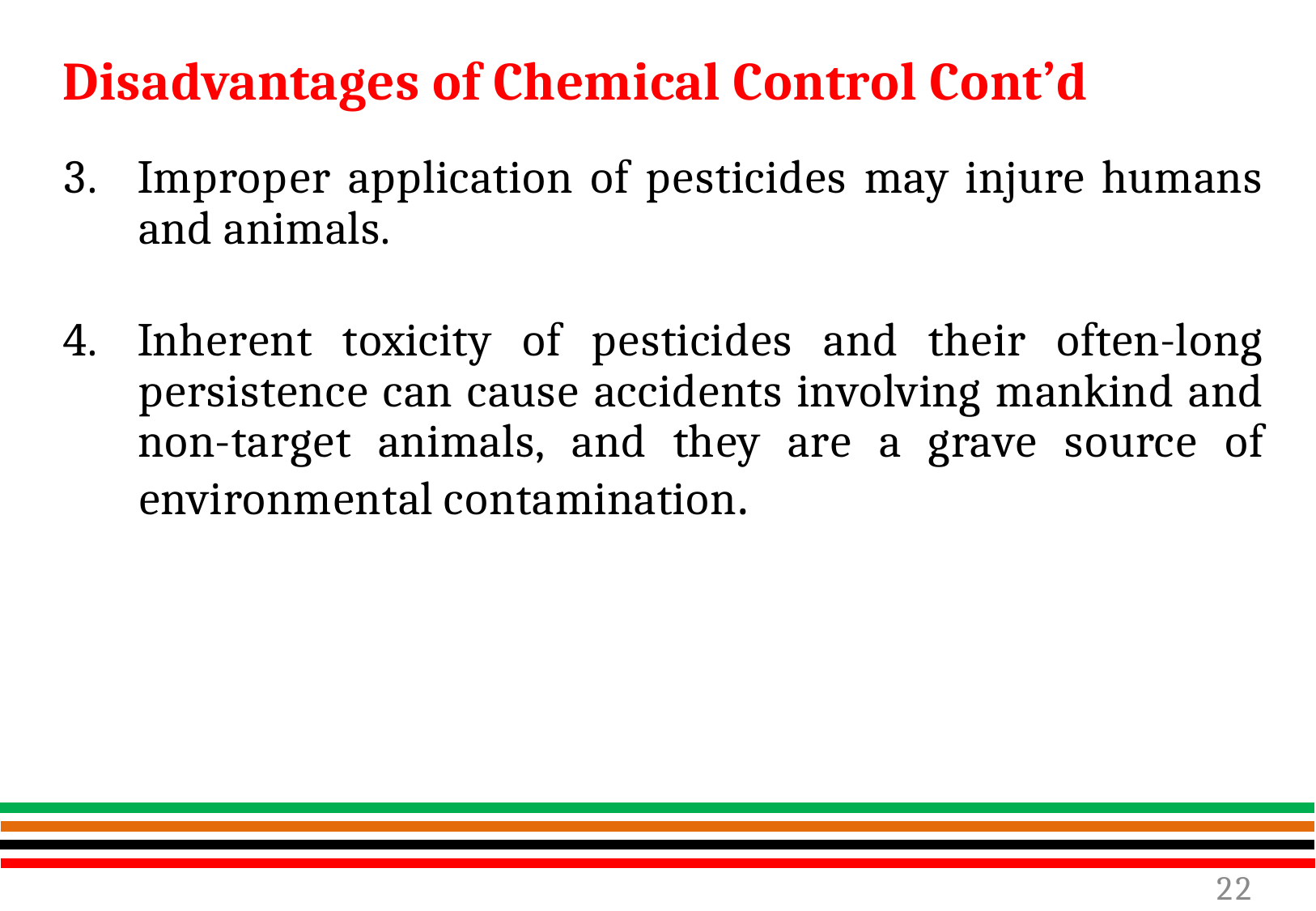

Disadvantages of Chemical Control Cont’d
Improper application of pesticides may injure humans and animals.
Inherent toxicity of pesticides and their often-long persistence can cause accidents involving mankind and non-target animals, and they are a grave source of environmental contamination.
22